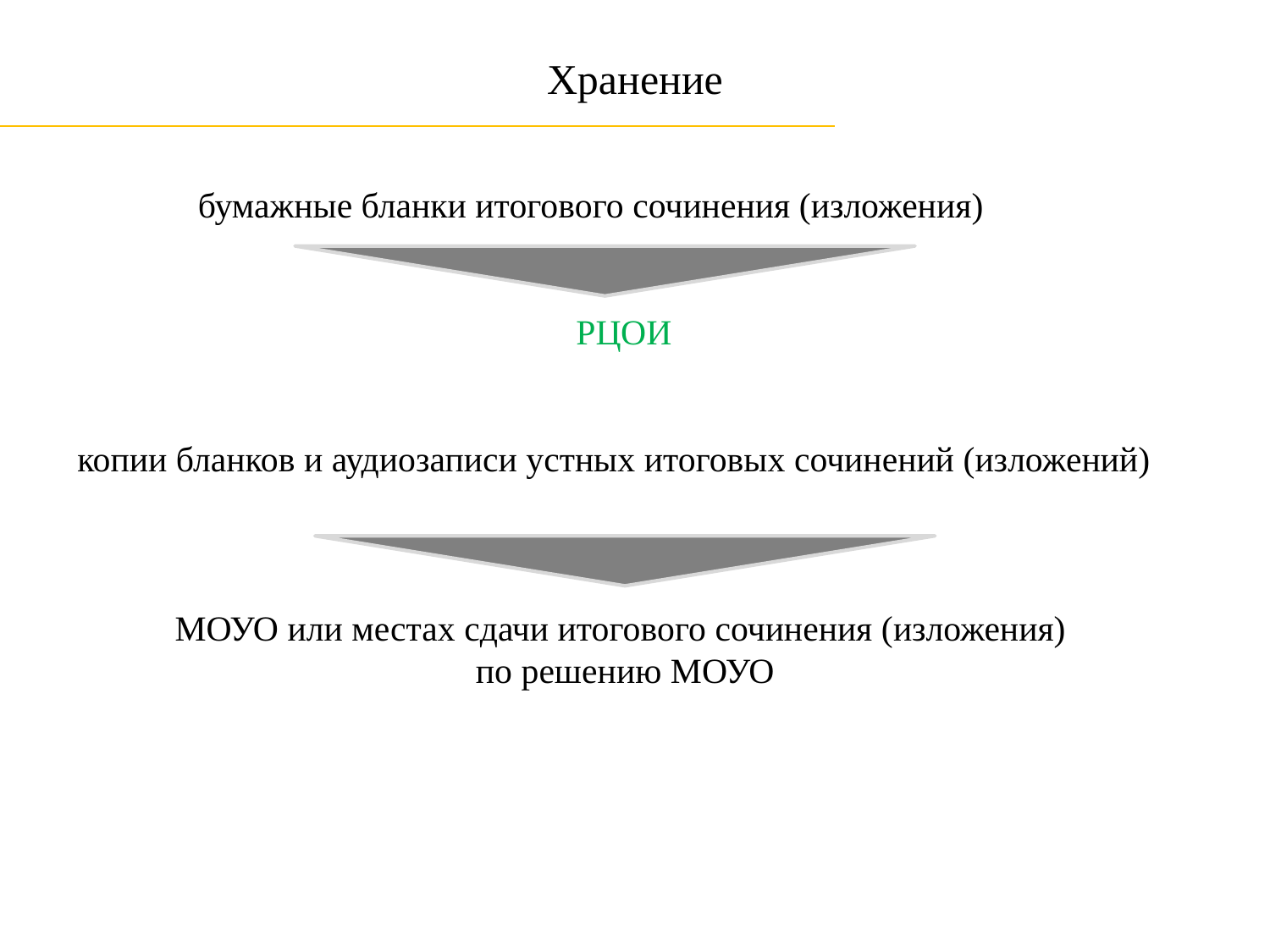

# Хранение
               бумажные бланки итогового сочинения (изложения)

                                                              РЦОИ

копии бланков и аудиозаписи устных итоговых сочинений (изложений)

МОУО или местах сдачи итогового сочинения (изложения)
по решению МОУО